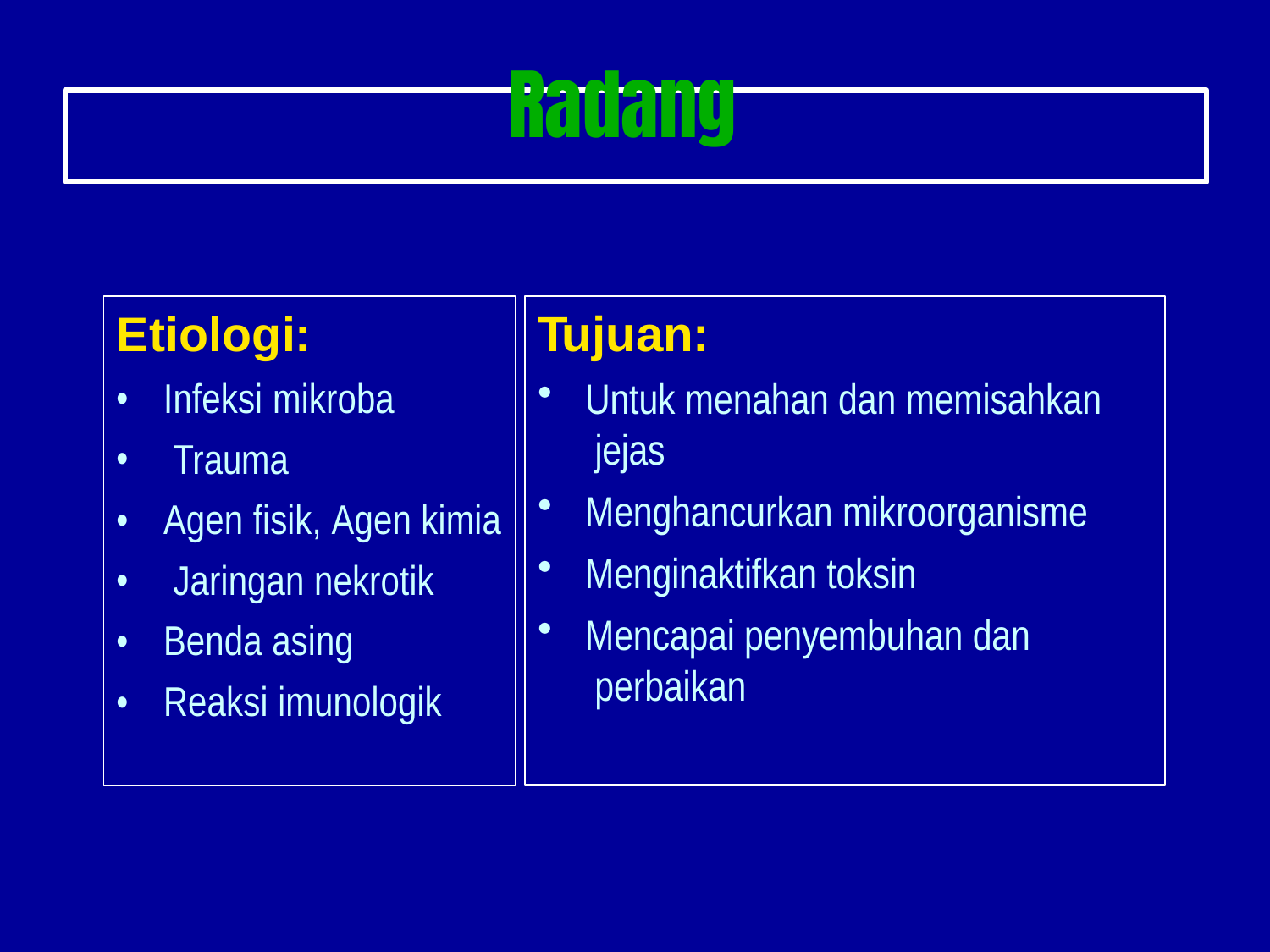

# Radang

Etiologi:
Tujuan:
•
•
•
•
•
•
Infeksi mikroba  Trauma
Agen fisik, Agen kimia  Jaringan nekrotik  Benda asing
Reaksi imunologik
Untuk menahan dan memisahkan  jejas
Menghancurkan mikroorganisme
Menginaktifkan toksin
Mencapai penyembuhan dan  perbaikan